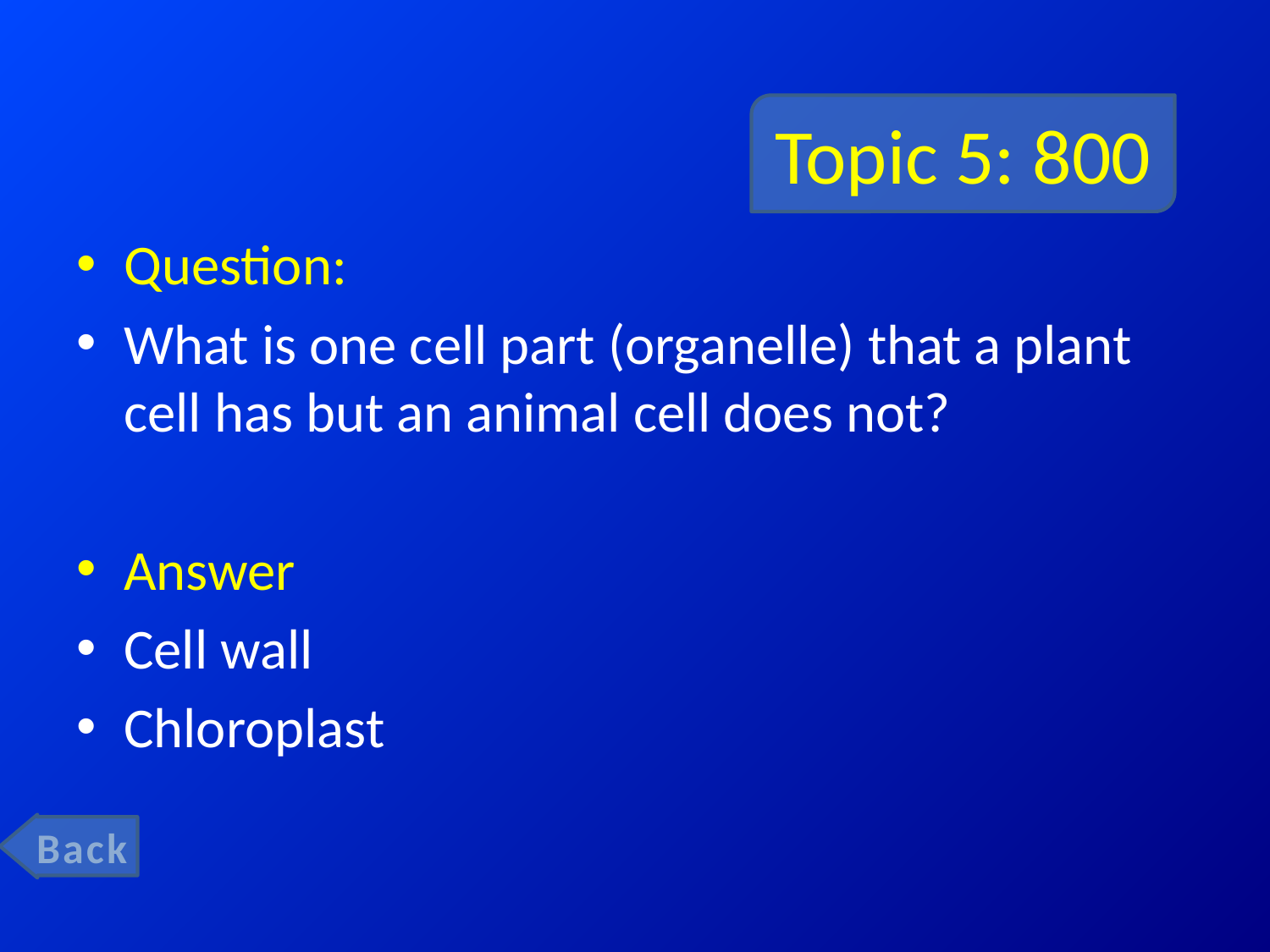

# Topic 5: 800

Question:
What is one cell part (organelle) that a plant cell has but an animal cell does not?

Answer
Cell wall
Chloroplast

Back